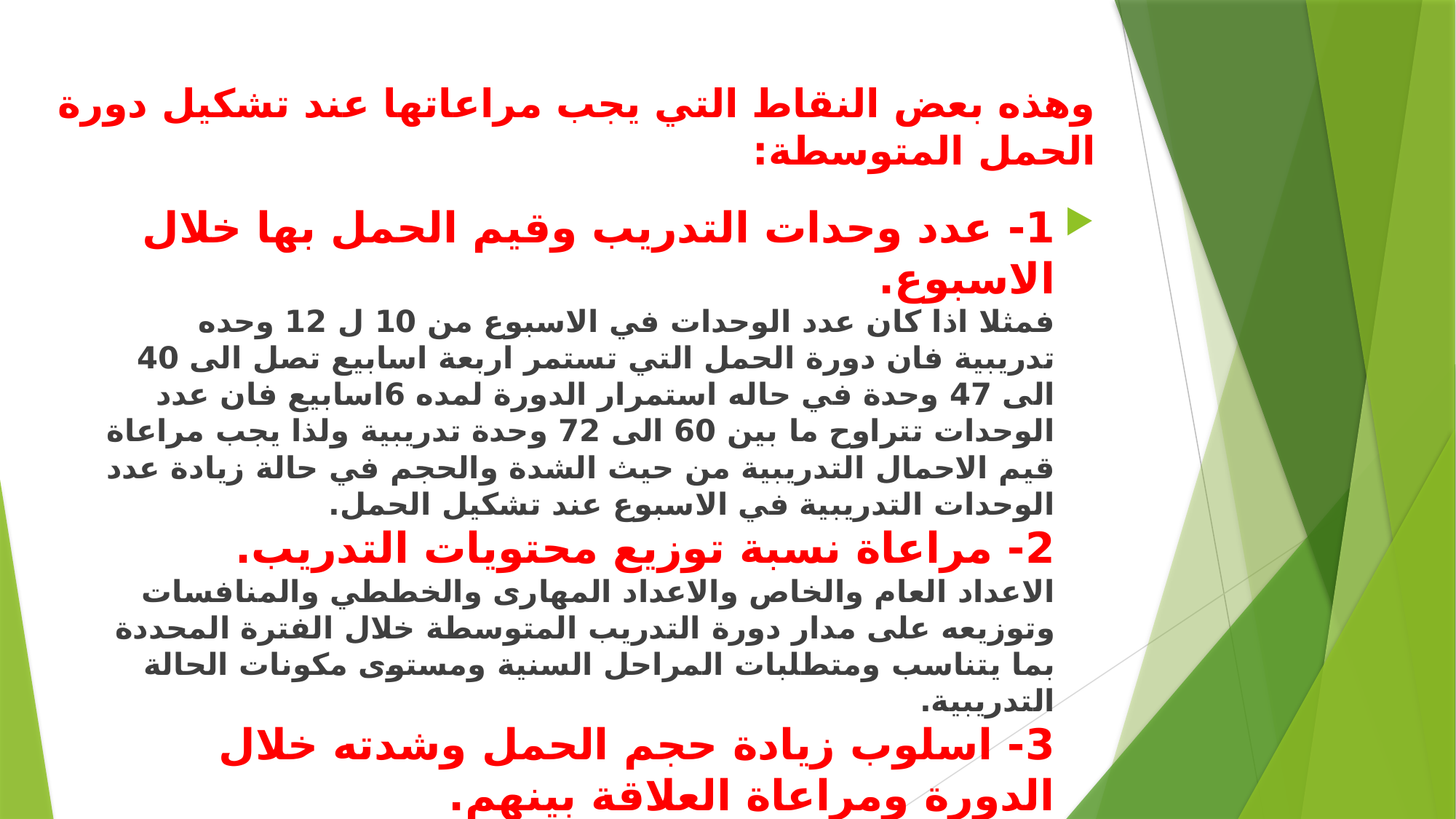

# وهذه بعض النقاط التي يجب مراعاتها عند تشكيل دورة الحمل المتوسطة:
1- عدد وحدات التدريب وقيم الحمل بها خلال الاسبوع.
فمثلا اذا كان عدد الوحدات في الاسبوع من 10 ل 12 وحده تدريبية فان دورة الحمل التي تستمر اربعة اسابيع تصل الى 40 الى 47 وحدة في حاله استمرار الدورة لمده 6اسابيع فان عدد الوحدات تتراوح ما بين 60 الى 72 وحدة تدريبية ولذا يجب مراعاة قيم الاحمال التدريبية من حيث الشدة والحجم في حالة زيادة عدد الوحدات التدريبية في الاسبوع عند تشكيل الحمل.
2- مراعاة نسبة توزيع محتويات التدريب.
الاعداد العام والخاص والاعداد المهارى والخططي والمنافسات وتوزيعه على مدار دورة التدريب المتوسطة خلال الفترة المحددة بما يتناسب ومتطلبات المراحل السنية ومستوى مكونات الحالة التدريبية.
3- اسلوب زيادة حجم الحمل وشدته خلال الدورة ومراعاة العلاقة بينهم.
- مكان الدورة في التخطيط العام للموسم,
-  اتخاذ مسار الحمل شكل الموجات المتوسطة لضمان عدم الاخلال بالتكيف.
-  النظر لأهمية دورات استعادة الاستشفاء وخاصه بعد الدورات المرتفعة في قيم الحمل لتجنب حدوث حمل زائد ومن ثم الاعياء البدني.